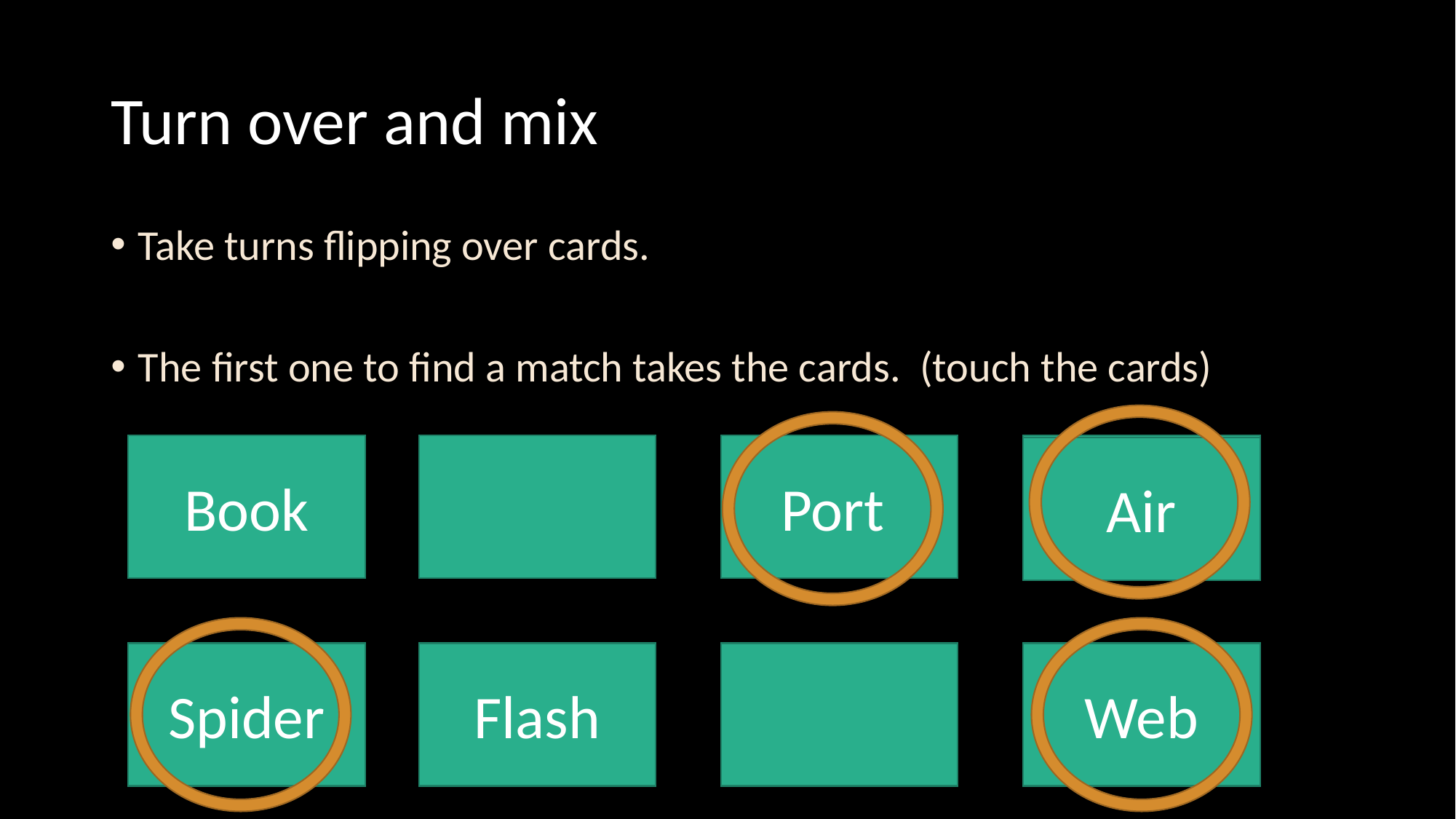

# Turn over and mix
Take turns flipping over cards.

The first one to find a match takes the cards.  (touch the cards)

Book

Port

Air

Spider

Flash

Web